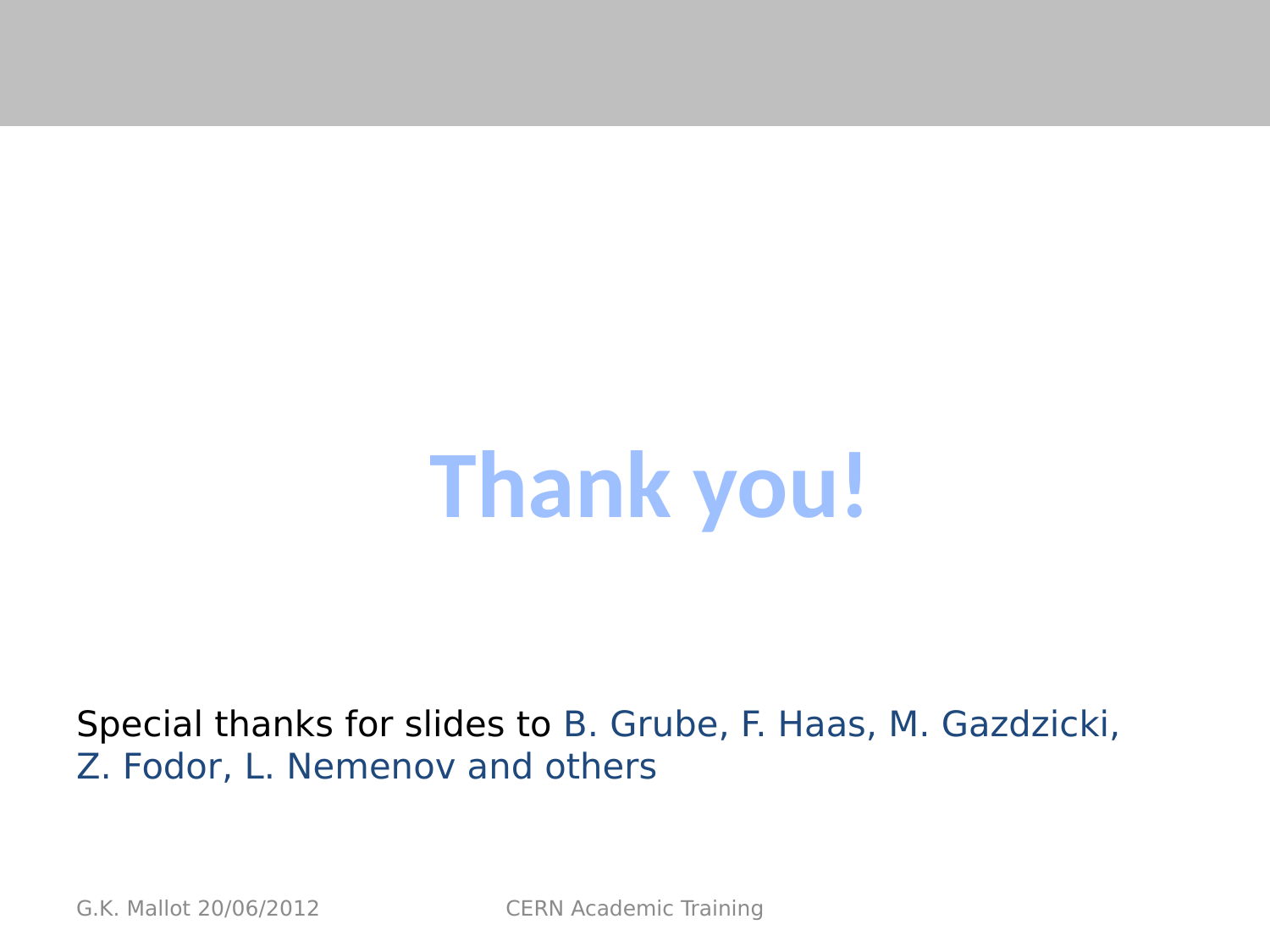

#

Special thanks for slides to B. Grube, F. Haas, M. Gazdzicki, Z. Fodor, L. Nemenov and others
Thank you!
G.K. Mallot 20/06/2012
CERN Academic Training